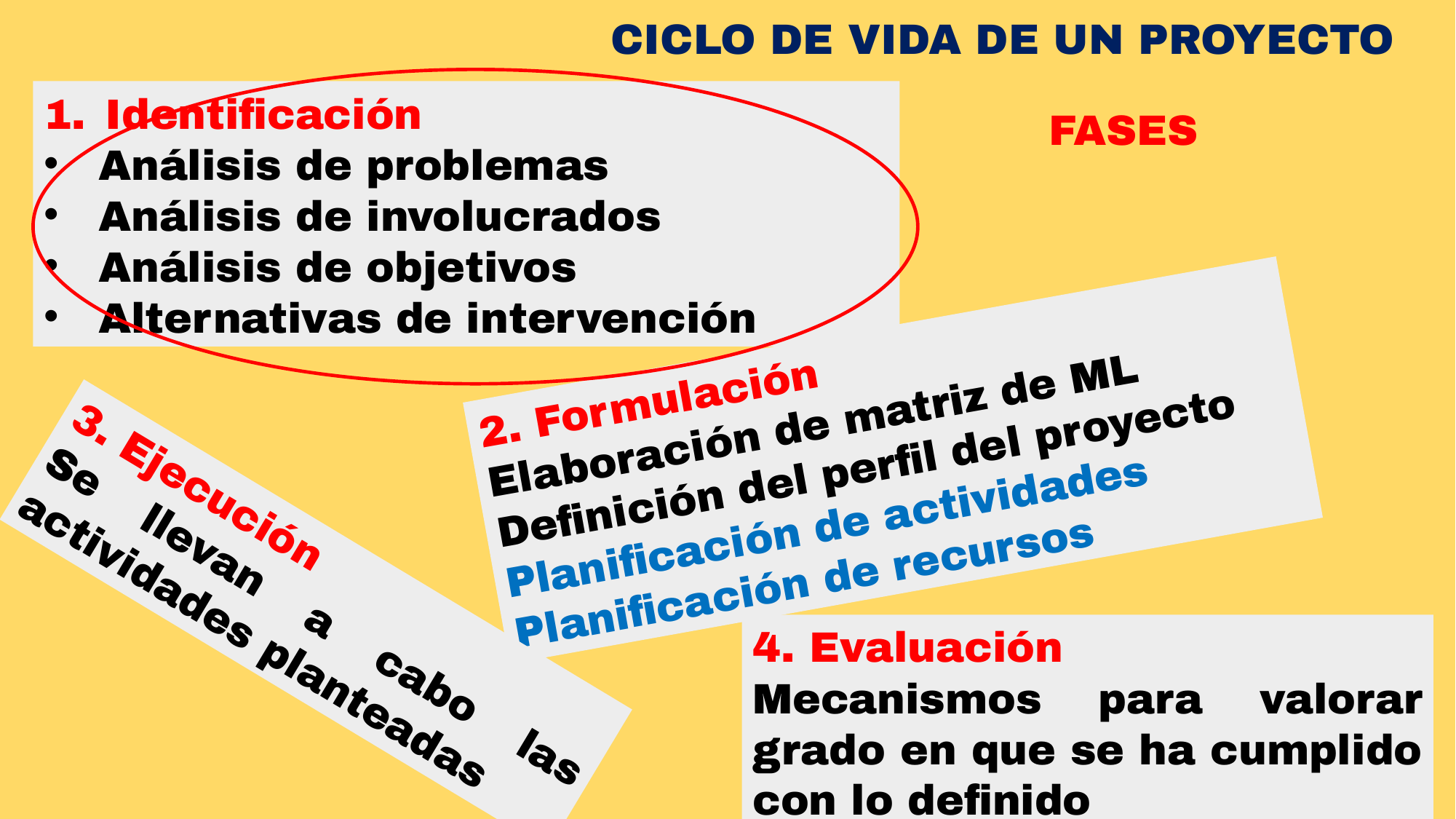

CICLO DE VIDA DE UN PROYECTO

Identificación
Análisis de problemas
Análisis de involucrados
Análisis de objetivos
Alternativas de intervención
FASES
2. Formulación
Elaboración de matriz de ML
Definición del perfil del proyecto
Planificación de actividades
Planificación de recursos
3. Ejecución
Se llevan a cabo las actividades planteadas
4. Evaluación
Mecanismos para valorar grado en que se ha cumplido con lo definido